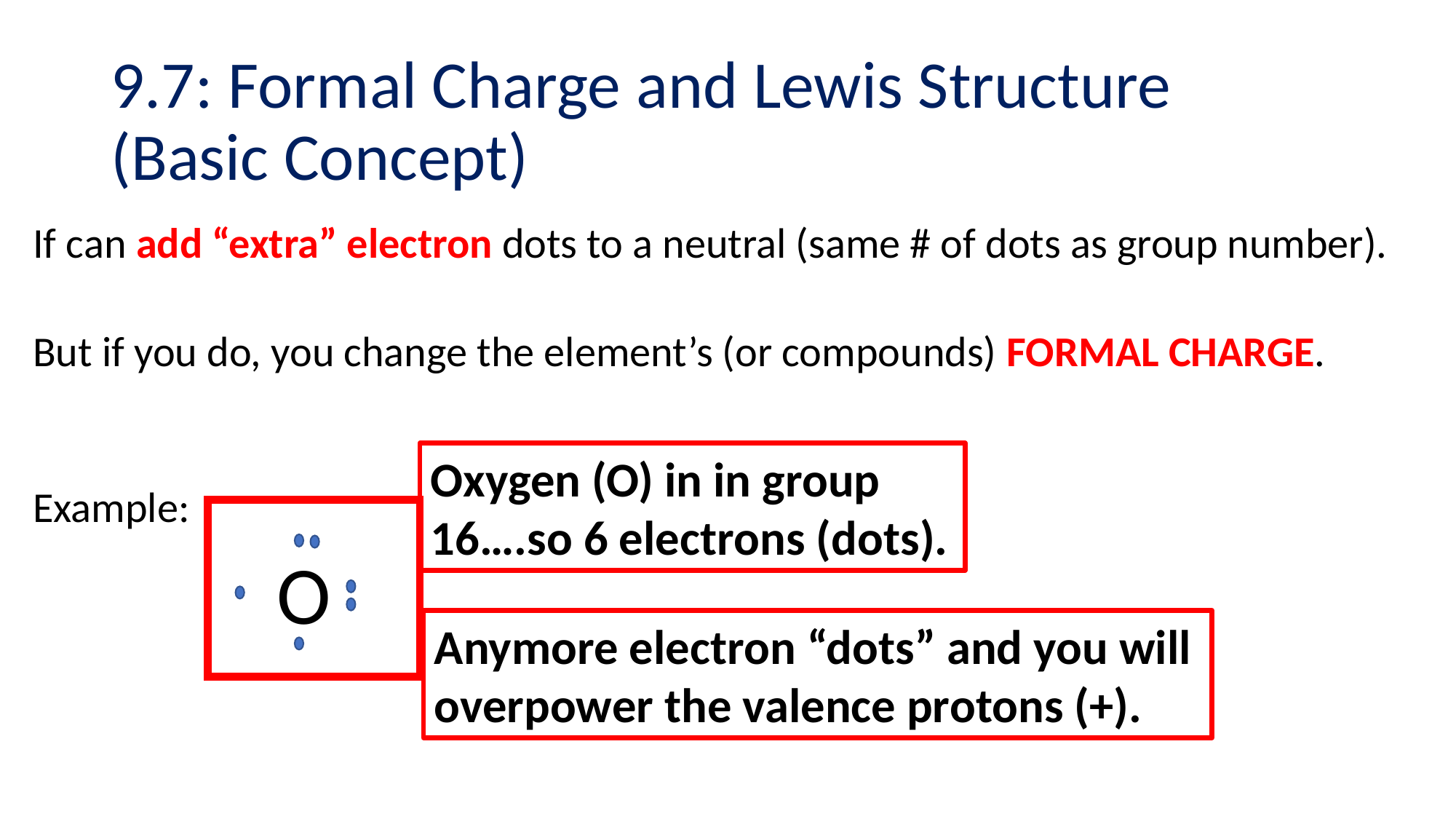

# 9.7: Formal Charge and Lewis Structure  (Basic Concept)
If can add “extra” electron dots to a neutral (same # of dots as group number).
But if you do, you change the element’s (or compounds) FORMAL CHARGE.
Oxygen (O) in in group 16….so 6 electrons (dots).
Example:

O

Anymore electron “dots” and you will overpower the valence protons (+).